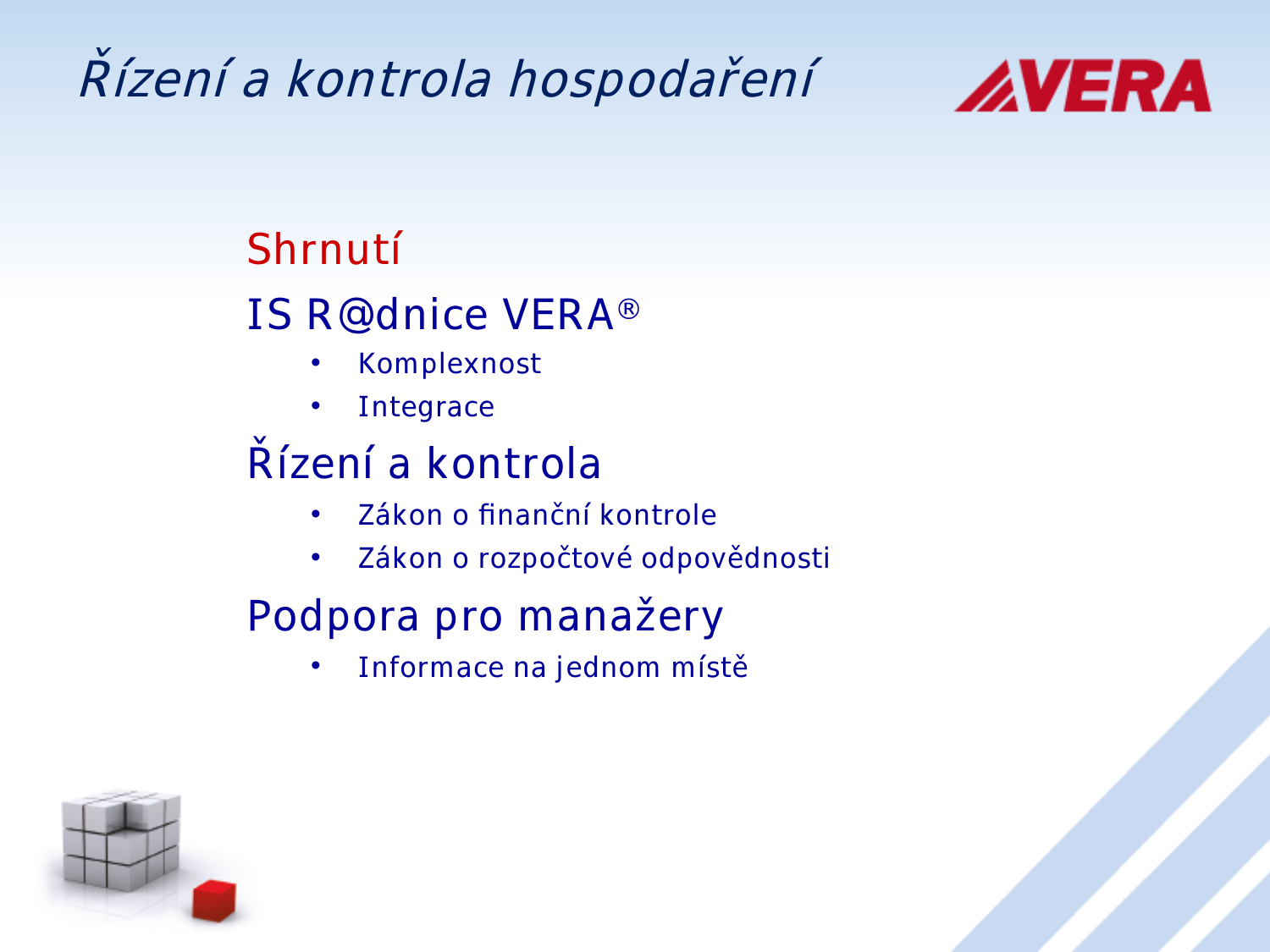

# Řízení a kontrola hospodaření
Shrnutí
IS R@dnice VERA®
Komplexnost
Integrace
Řízení a kontrola
Zákon o finanční kontrole
Zákon o rozpočtové odpovědnosti
Podpora pro manažery
Informace na jednom místě